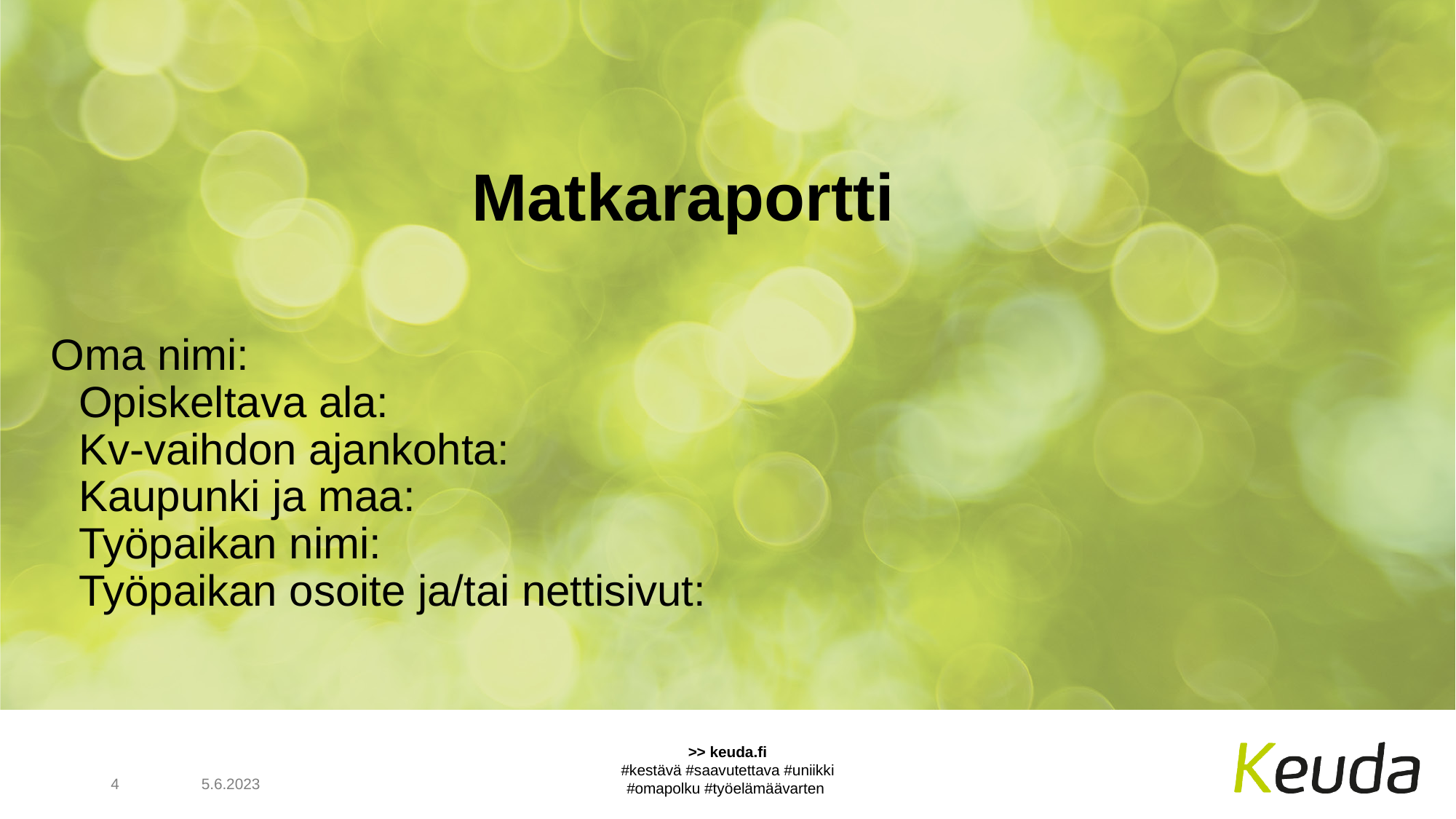

Matkaraportti
# Oma nimi: Opiskeltava ala: Kv-vaihdon ajankohta: Kaupunki ja maa: Työpaikan nimi: Työpaikan osoite ja/tai nettisivut:
4
>> keuda.fi
#kestävä #saavutettava #uniikki
#omapolku #työelämäävarten
5.6.2023